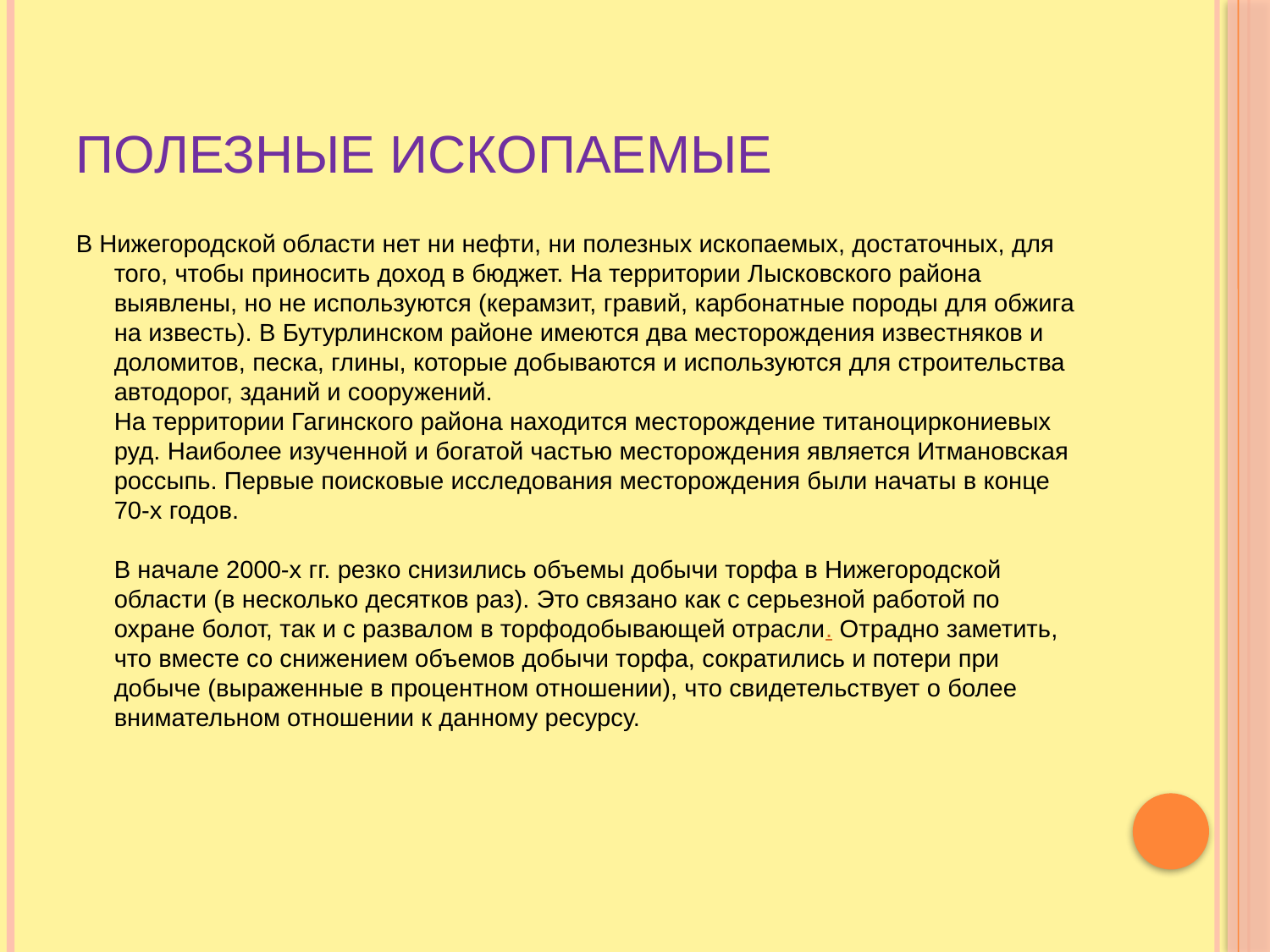

# Полезные ископаемые
В Нижегородской области нет ни нефти, ни полезных ископаемых, достаточных, для того, чтобы приносить доход в бюджет. На территории Лысковского района выявлены, но не используются (керамзит, гравий, карбонатные породы для обжига на известь). В Бутурлинском районе имеются два месторождения известняков и доломитов, песка, глины, которые добываются и используются для строительства автодорог, зданий и сооружений.
На территории Гагинского района находится месторождение титаноциркониевых руд. Наиболее изученной и богатой частью месторождения является Итмановская россыпь. Первые поисковые исследования месторождения были начаты в конце 70-х годов.
В начале 2000-х гг. резко снизились объемы добычи торфа в Нижегородской области (в несколько десятков раз). Это связано как с серьезной работой по охране болот, так и с развалом в торфодобывающей отрасли. Отрадно заметить, что вместе со снижением объемов добычи торфа, сократились и потери при добыче (выраженные в процентном отношении), что свидетельствует о более внимательном отношении к данному ресурсу.